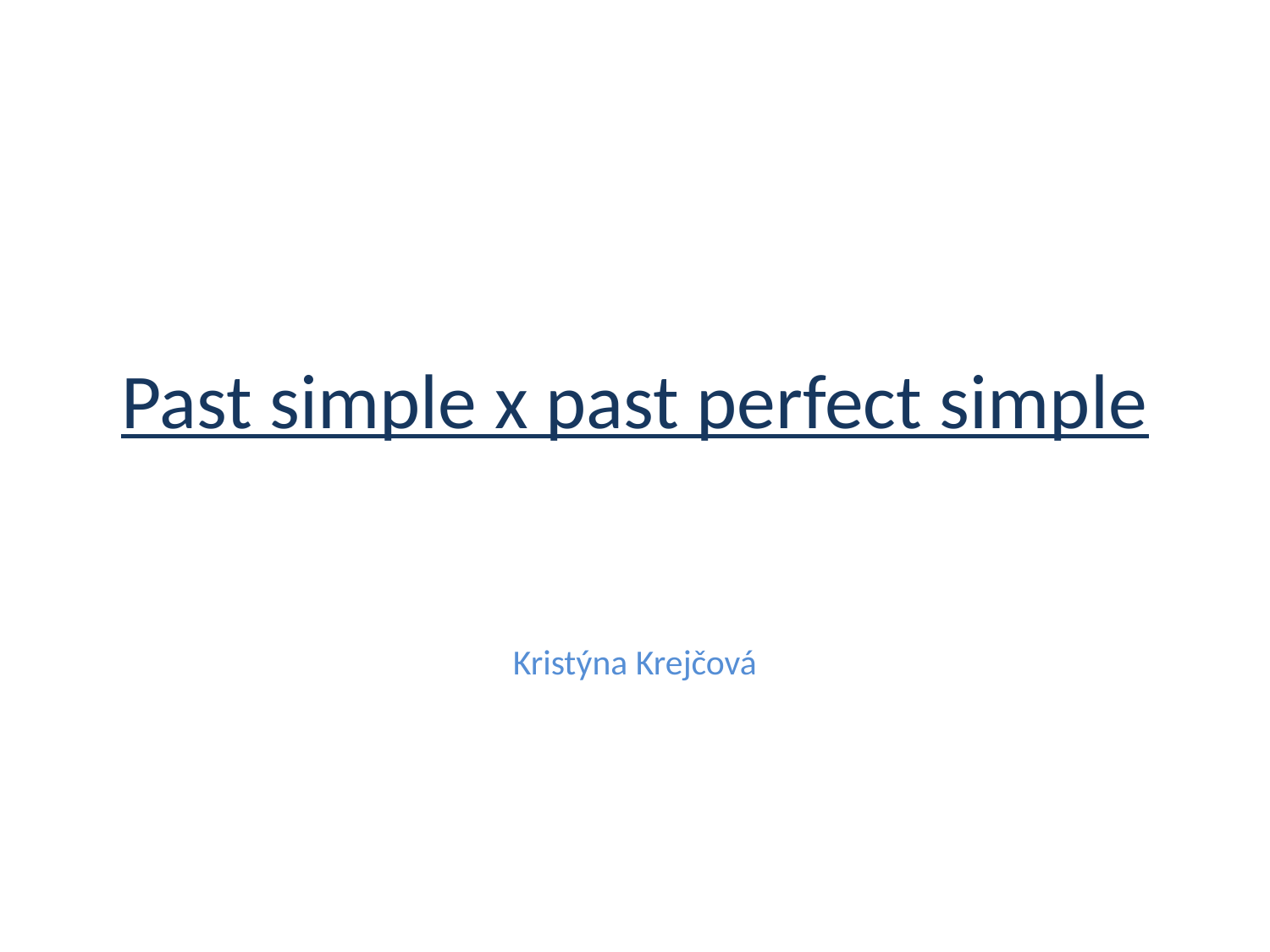

# Past simple x past perfect simple
Kristýna Krejčová